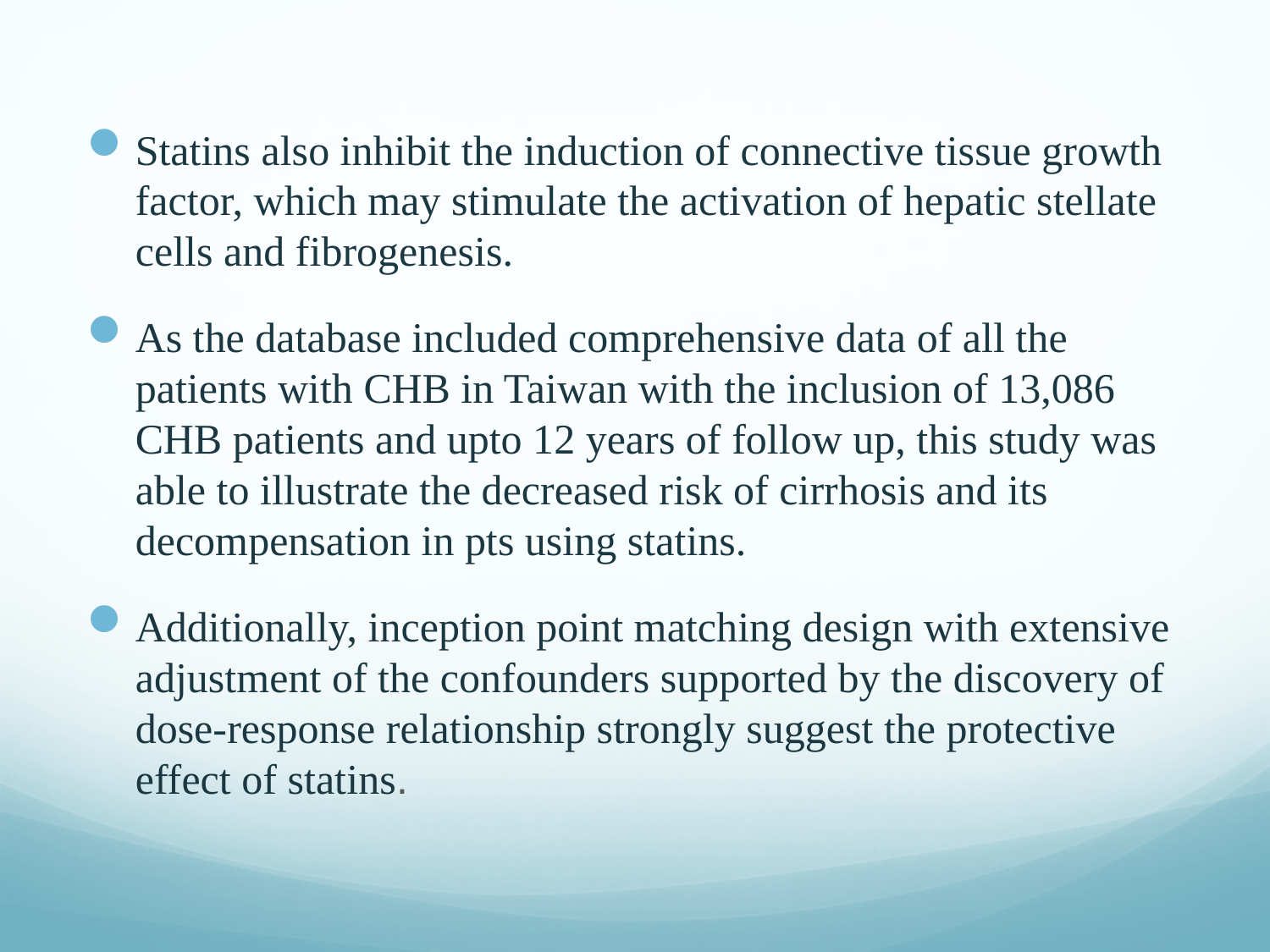

Statins also inhibit the induction of connective tissue growth factor, which may stimulate the activation of hepatic stellate cells and fibrogenesis.
As the database included comprehensive data of all the patients with CHB in Taiwan with the inclusion of 13,086 CHB patients and upto 12 years of follow up, this study was able to illustrate the decreased risk of cirrhosis and its decompensation in pts using statins.
Additionally, inception point matching design with extensive adjustment of the confounders supported by the discovery of dose-response relationship strongly suggest the protective effect of statins.